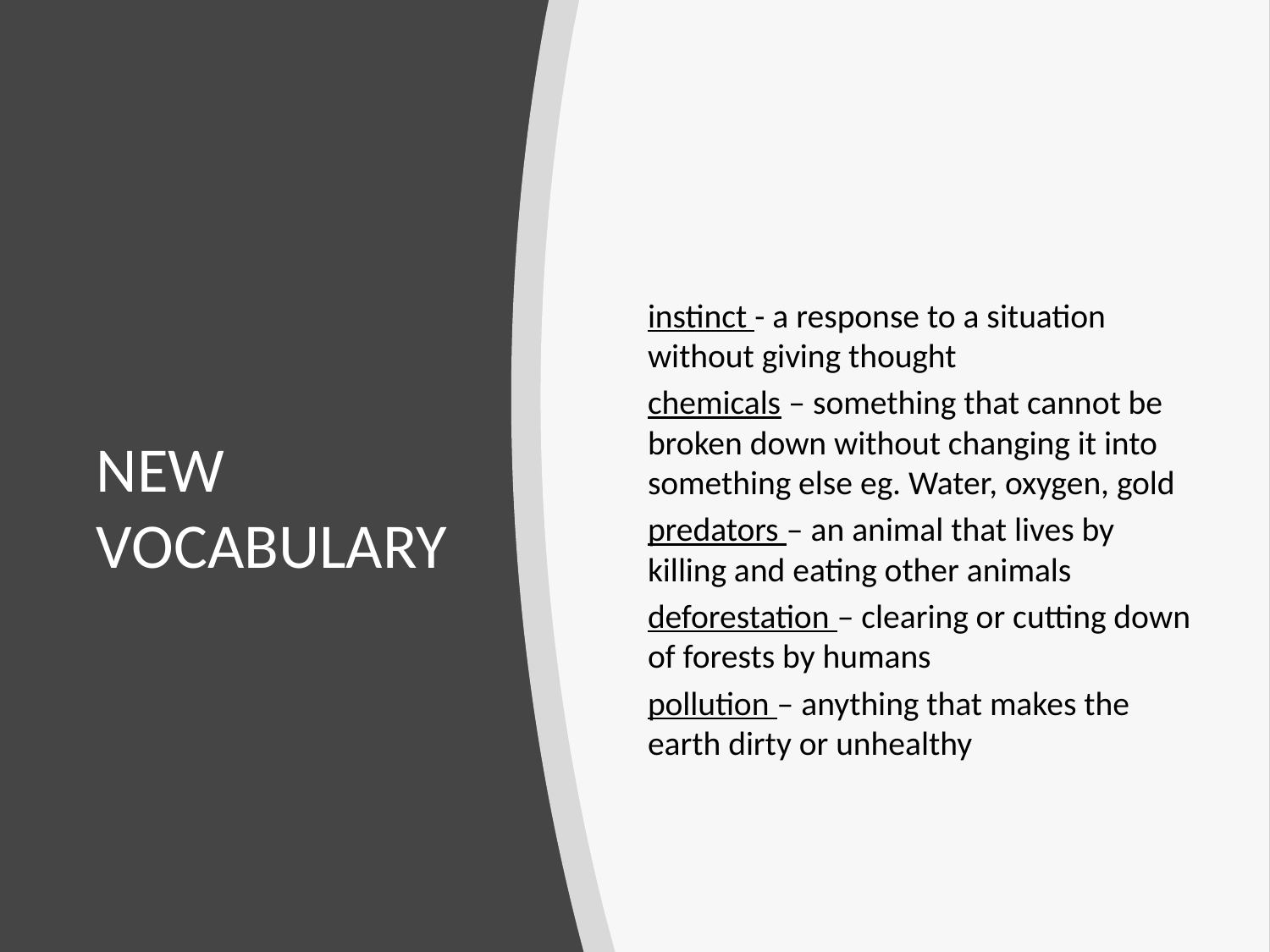

instinct - a response to a situation without giving thought
chemicals – something that cannot be broken down without changing it into something else eg. Water, oxygen, gold
predators – an animal that lives by killing and eating other animals
deforestation – clearing or cutting down of forests by humans
pollution – anything that makes the earth dirty or unhealthy
# NEW VOCABULARY